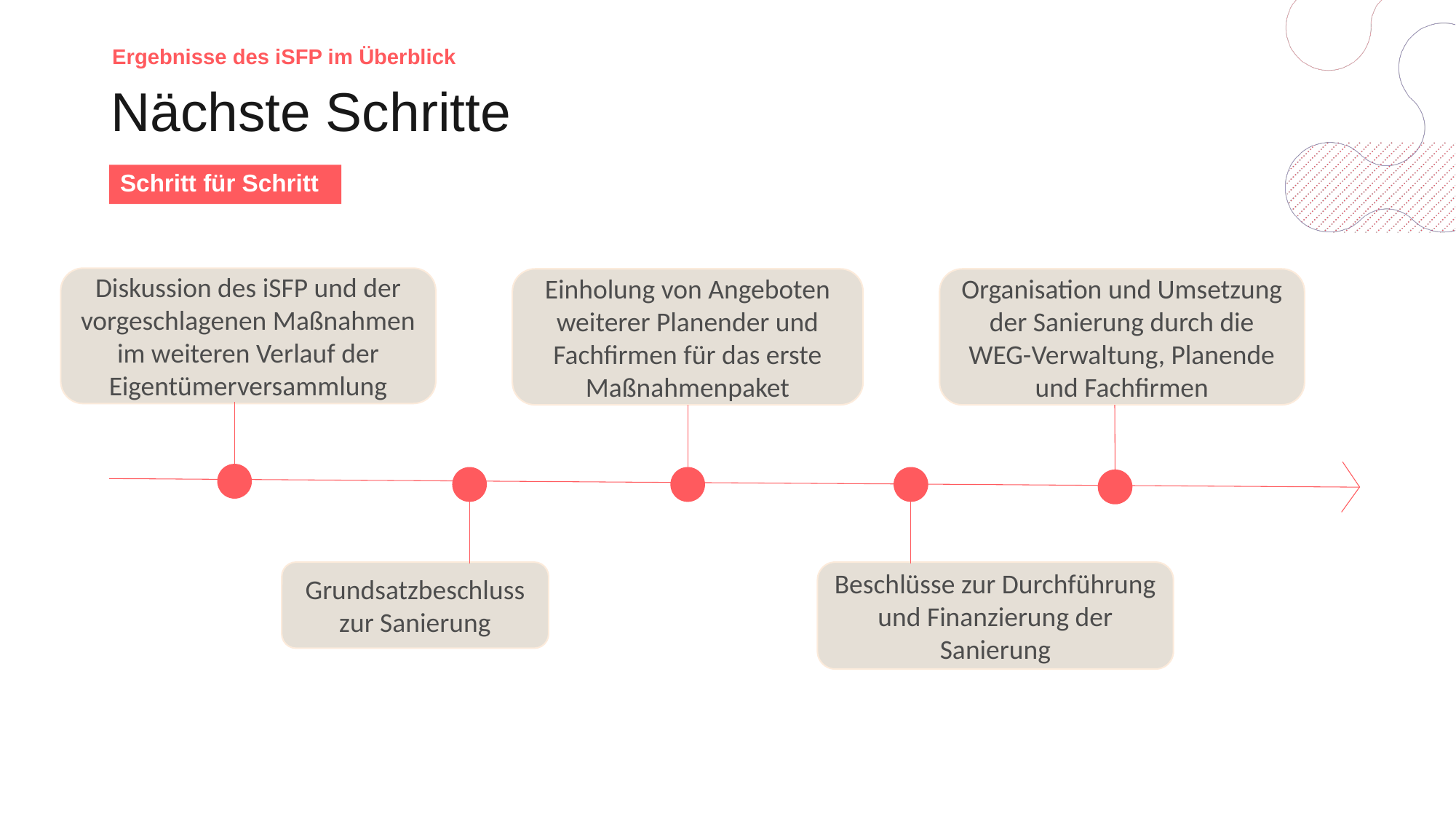

Ergebnisse des iSFP im Überblick

# Nächste Schritte
Schritt für Schritt
Diskussion des iSFP und der vorgeschlagenen Maßnahmen im weiteren Verlauf der Eigentümerversammlung
Einholung von Angeboten weiterer Planender und Fachfirmen für das erste Maßnahmenpaket
Organisation und Umsetzung der Sanierung durch die WEG-Verwaltung, Planende und Fachfirmen

Grundsatzbeschluss zur Sanierung
Beschlüsse zur Durchführung und Finanzierung der Sanierung